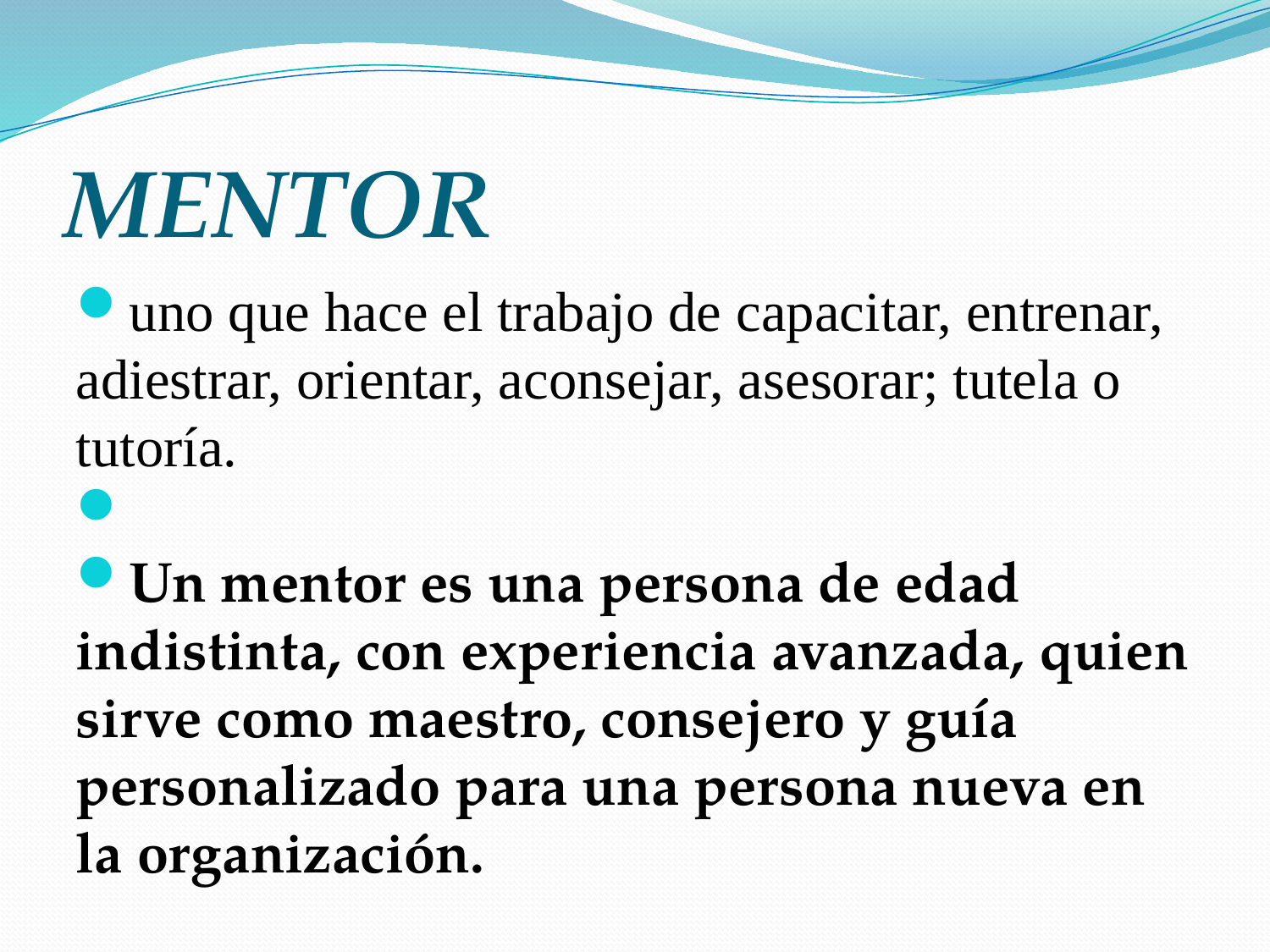

# MENTOR
uno que hace el trabajo de capacitar, entrenar, adiestrar, orientar, aconsejar, asesorar; tutela o tutoría.

Un mentor es una persona de edad indistinta, con experiencia avanzada, quien sirve como maestro, consejero y guía personalizado para una persona nueva en la organización.